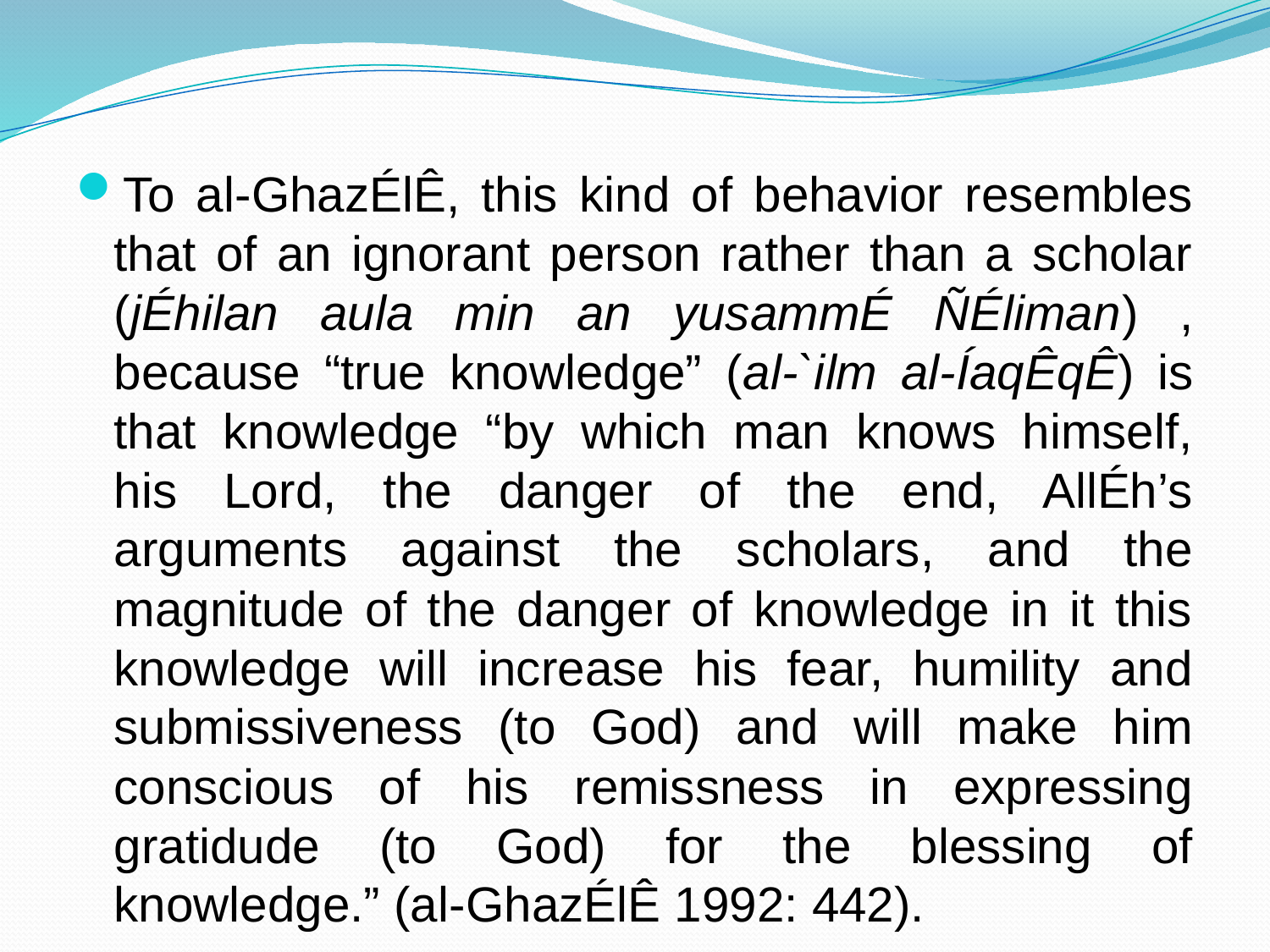

To al-GhazÉlÊ, this kind of behavior resembles that of an ignorant person rather than a scholar (jÉhilan aula min an yusammÉ ÑÉliman) , because “true knowledge” (al-`ilm al-ÍaqÊqÊ) is that knowledge “by which man knows himself, his Lord, the danger of the end, AllÉh’s arguments against the scholars, and the magnitude of the danger of knowledge in it this knowledge will increase his fear, humility and submissiveness (to God) and will make him conscious of his remissness in expressing gratidude (to God) for the blessing of knowledge.” (al-GhazÉlÊ 1992: 442).